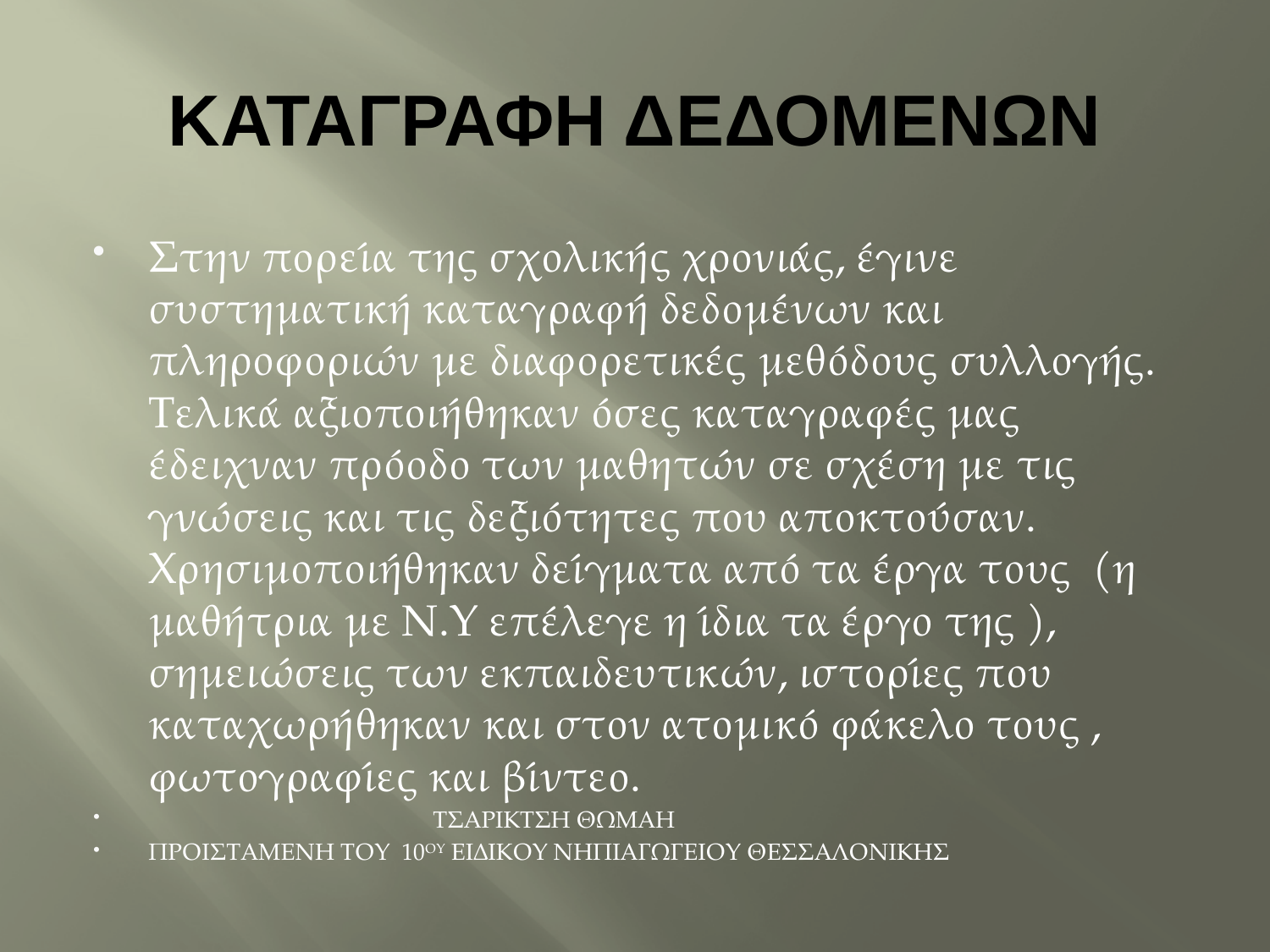

# ΚΑΤΑΓΡΑΦΗ ΔΕΔΟΜΕΝΩΝ
Στην πορεία της σχολικής χρονιάς, έγινε συστηματική καταγραφή δεδομένων και πληροφοριών με διαφορετικές μεθόδους συλλογής.  Τελικά αξιοποιήθηκαν όσες καταγραφές μας έδειχναν πρόοδο των μαθητών σε σχέση με τις γνώσεις και τις δεξιότητες που αποκτούσαν. Χρησιμοποιήθηκαν δείγματα από τα έργα τους  (η μαθήτρια με Ν.Υ επέλεγε η ίδια τα έργο της ), σημειώσεις των εκπαιδευτικών, ιστορίες που καταχωρήθηκαν και στον ατομικό φάκελο τους , φωτογραφίες και βίντεο.
                                                ΤΣΑΡΙΚΤΣΗ ΘΩΜΑΗ
ΠΡΟΙΣΤΑΜΕΝΗ ΤΟΥ  10ΟΥ ΕΙΔΙΚΟΥ ΝΗΠΙΑΓΩΓΕΙΟΥ ΘΕΣΣΑΛΟΝΙΚΗΣ